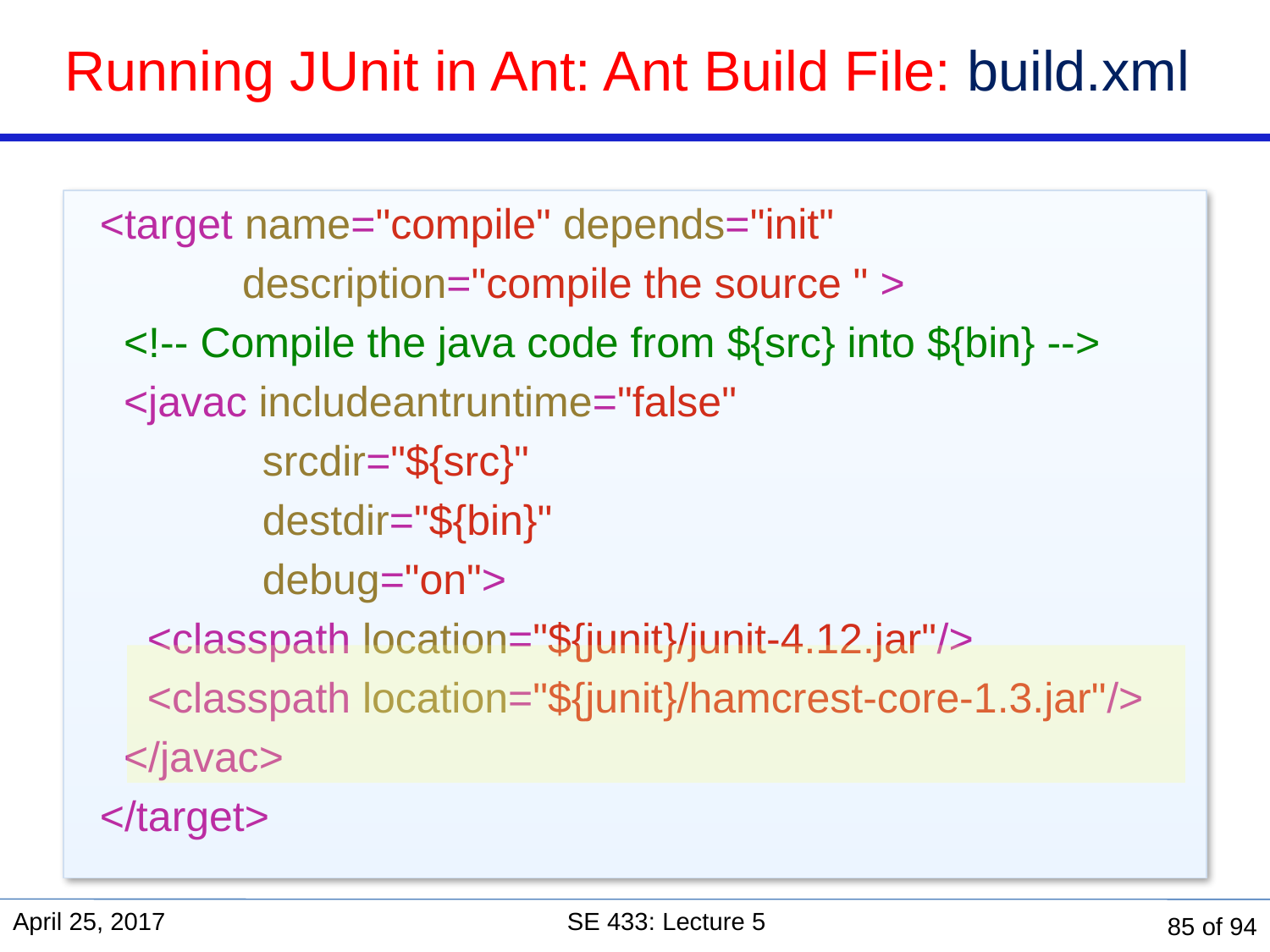

# Running JUnit in Ant: Ant Build File: build.xml
  <target name="compile" depends="init"
              description="compile the source " >
    <!-- Compile the java code from ${src} into ${bin} -->
    <javac includeantruntime="false"
	     srcdir="${src}"
	     destdir="${bin}"
	     debug="on">
      <classpath location="${junit}/junit-4.12.jar"/>
      <classpath location="${junit}/hamcrest-core-1.3.jar"/>
    </javac>
  </target>

April 25, 2017
SE 433: Lecture 5
85 of 94